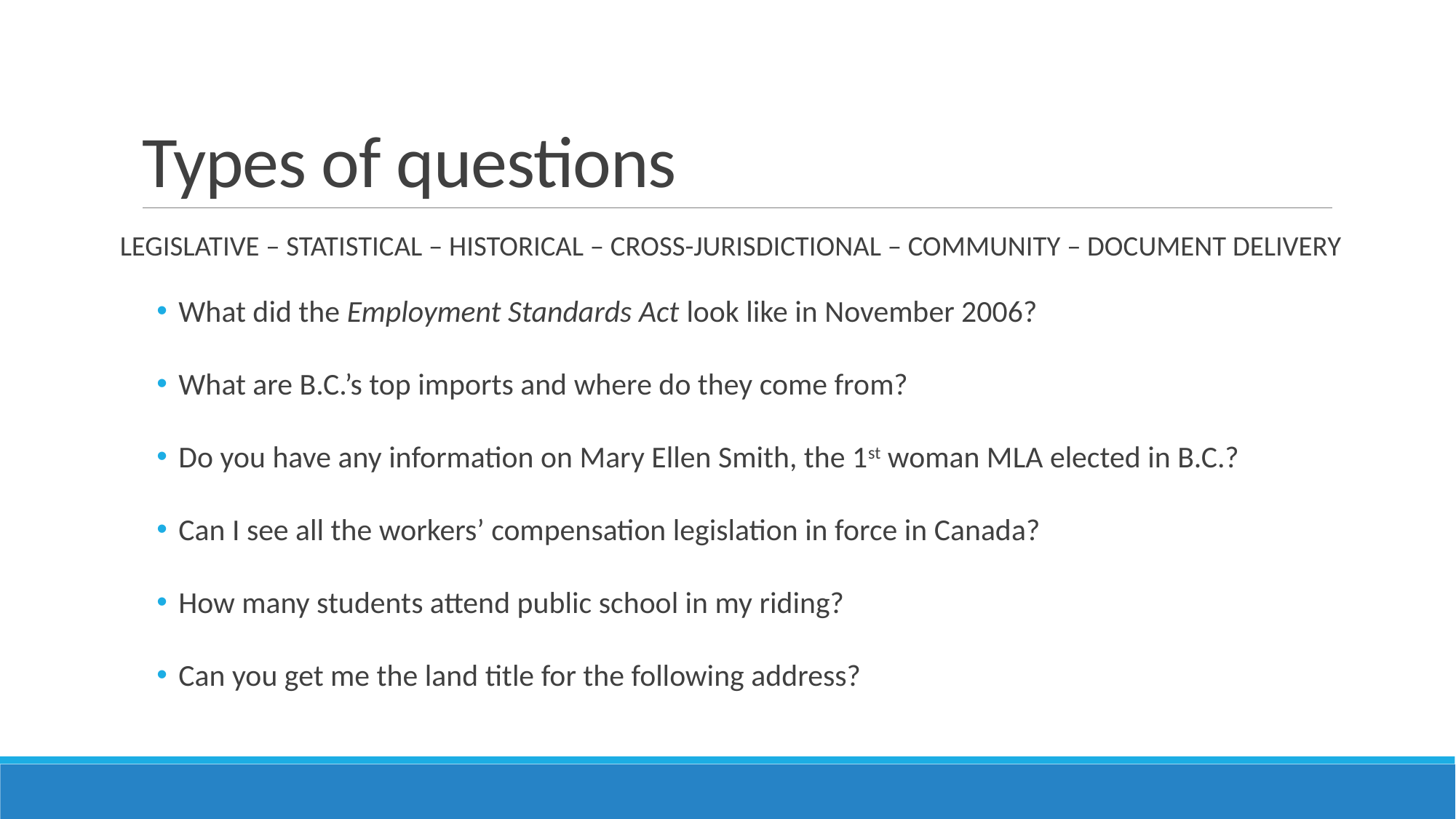

# Types of questions
LEGISLATIVE – STATISTICAL – HISTORICAL – CROSS-JURISDICTIONAL – COMMUNITY – DOCUMENT DELIVERY
What did the Employment Standards Act look like in November 2006?

What are B.C.’s top imports and where do they come from?

Do you have any information on Mary Ellen Smith, the 1st woman MLA elected in B.C.?

Can I see all the workers’ compensation legislation in force in Canada?

How many students attend public school in my riding?

Can you get me the land title for the following address?